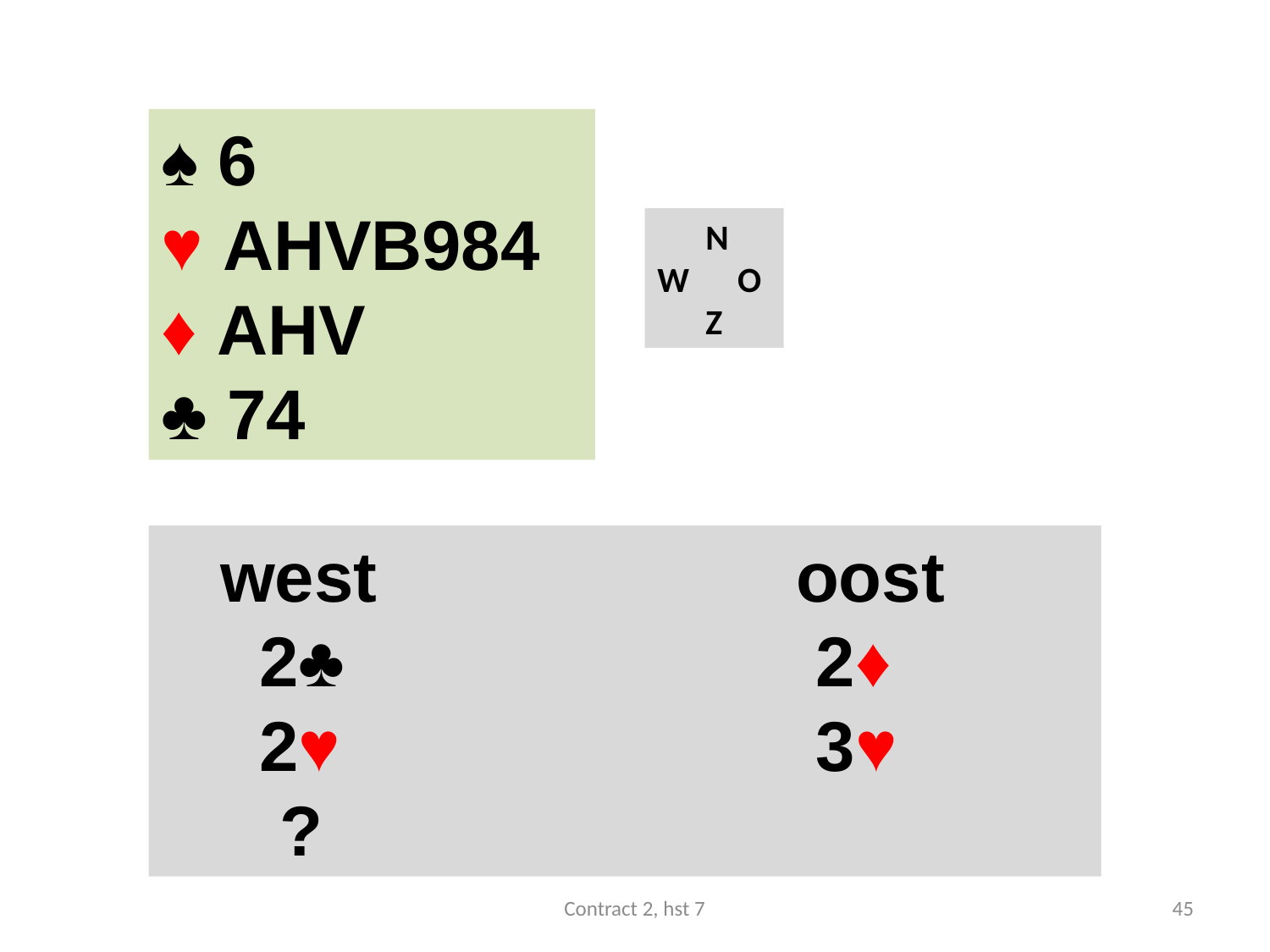

#
♠ 6
♥ AHVB984
♦ AHV
♣ 74
      N
W      O
      Z
   west				oost
     2♣ 				 2♦
     2♥ 				 3♥
      ?

Contract 2, hst 7
45